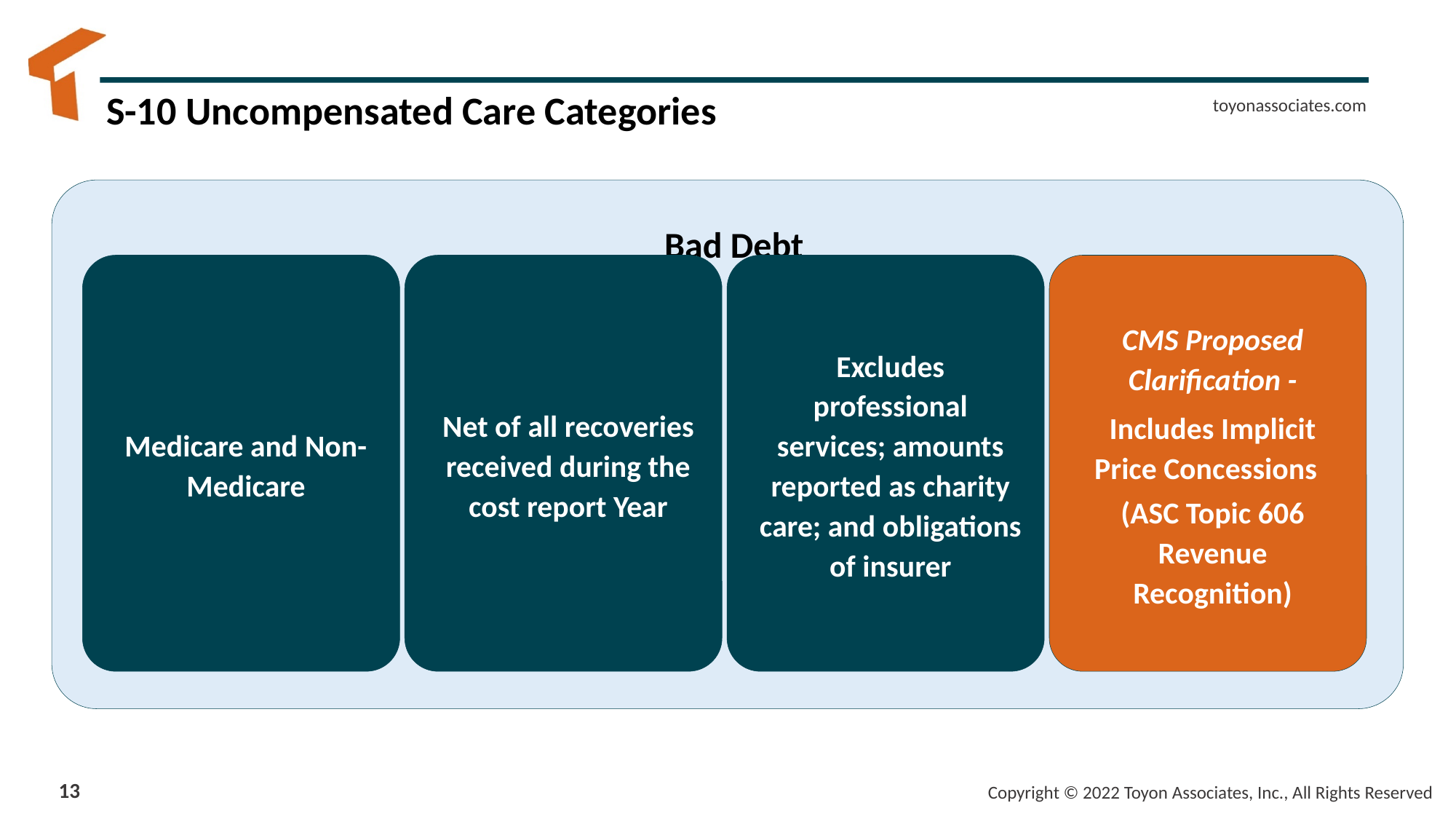

# S-10 Uncompensated Care Categories
Bad Debt
Medicare and Non-Medicare
Net of all recoveries received during the cost report Year
Excludes professional services; amounts reported as charity care; and obligations of insurer
CMS Proposed Clarification -
Includes Implicit Price Concessions
(ASC Topic 606 Revenue Recognition)